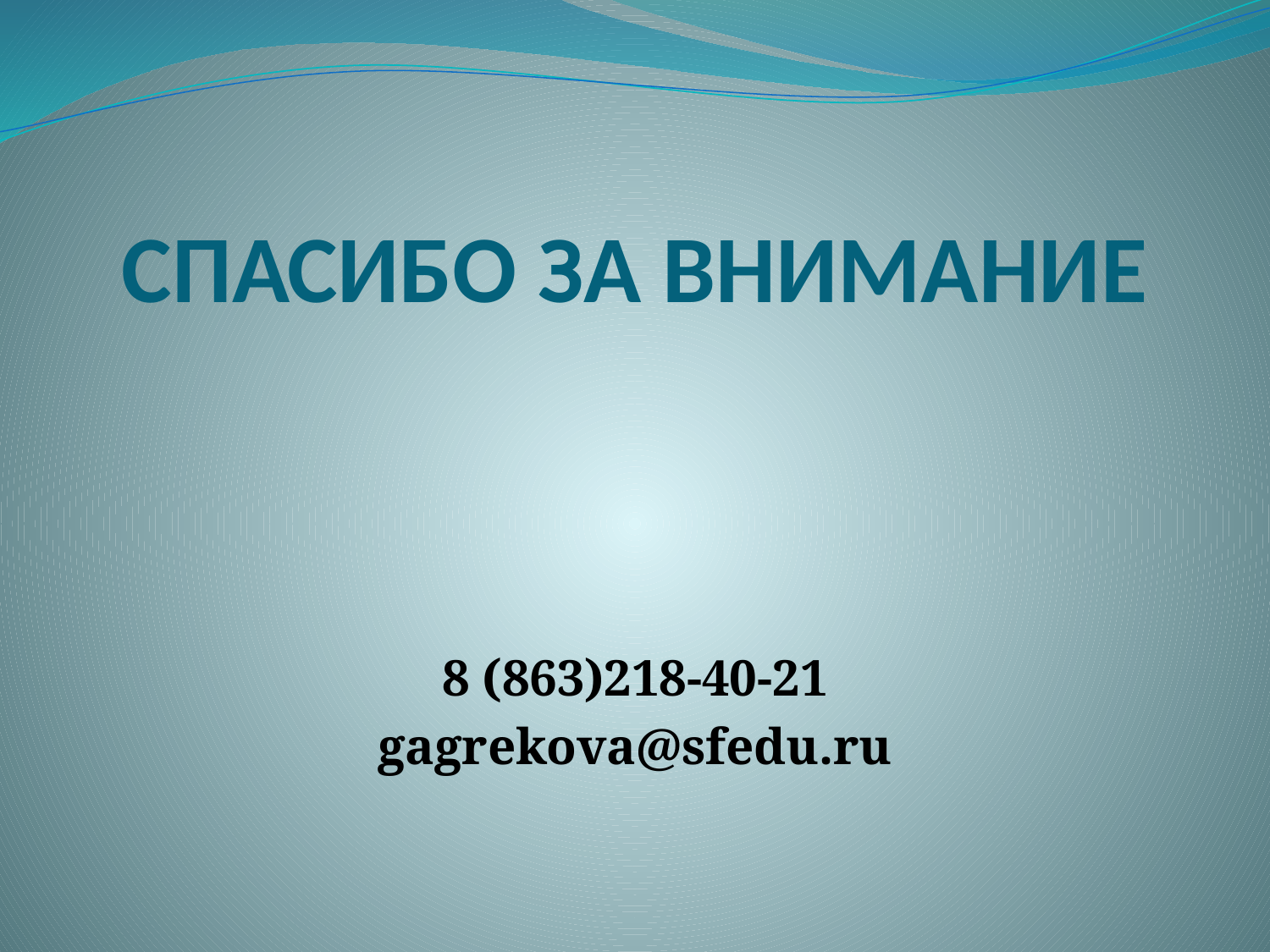

# СПАСИБО ЗА ВНИМАНИЕ

8 (863)218-40-21
gagrekova@sfedu.ru